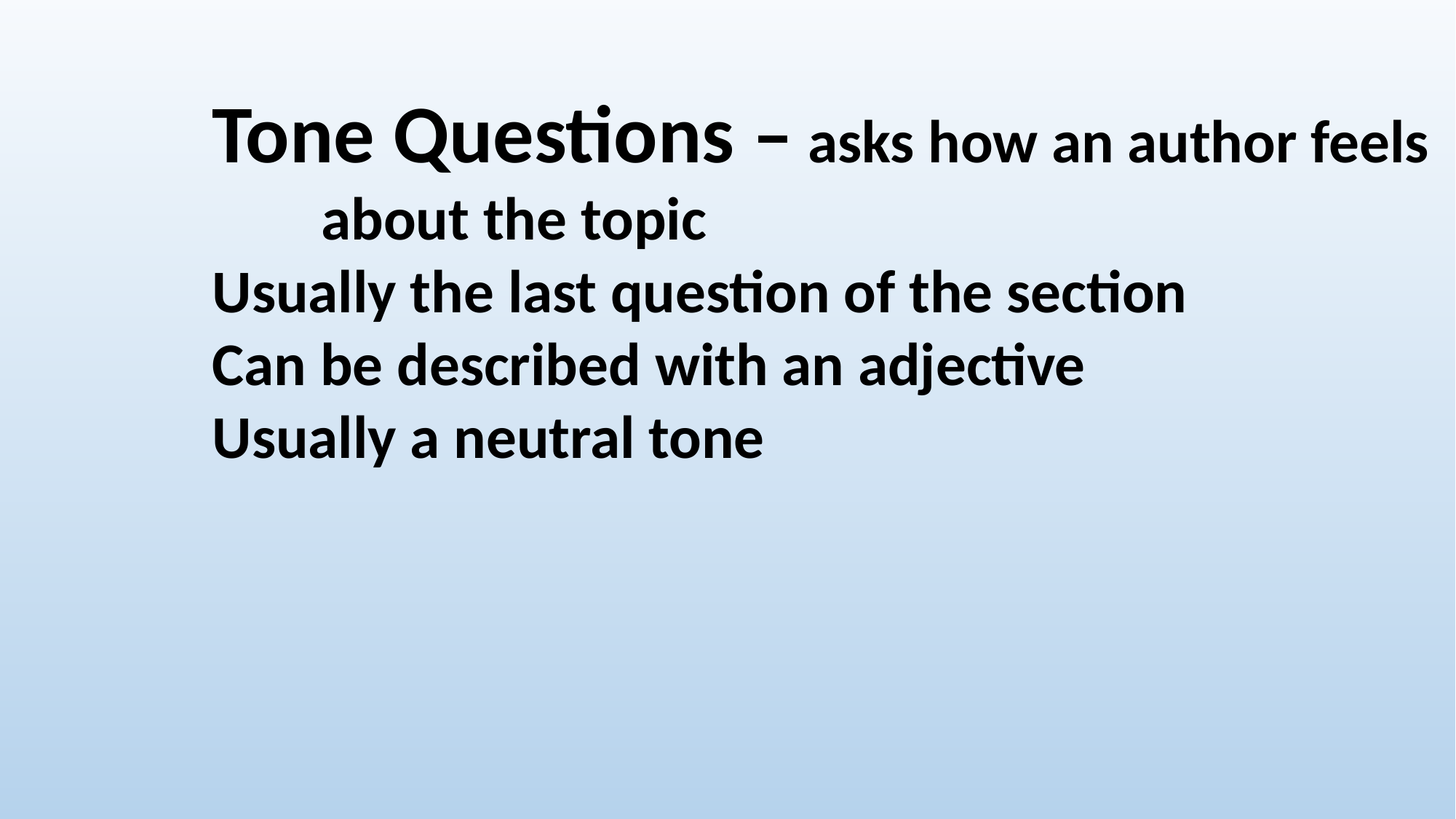

Tone Questions – asks how an author feels
	about the topic
Usually the last question of the section
Can be described with an adjective
Usually a neutral tone